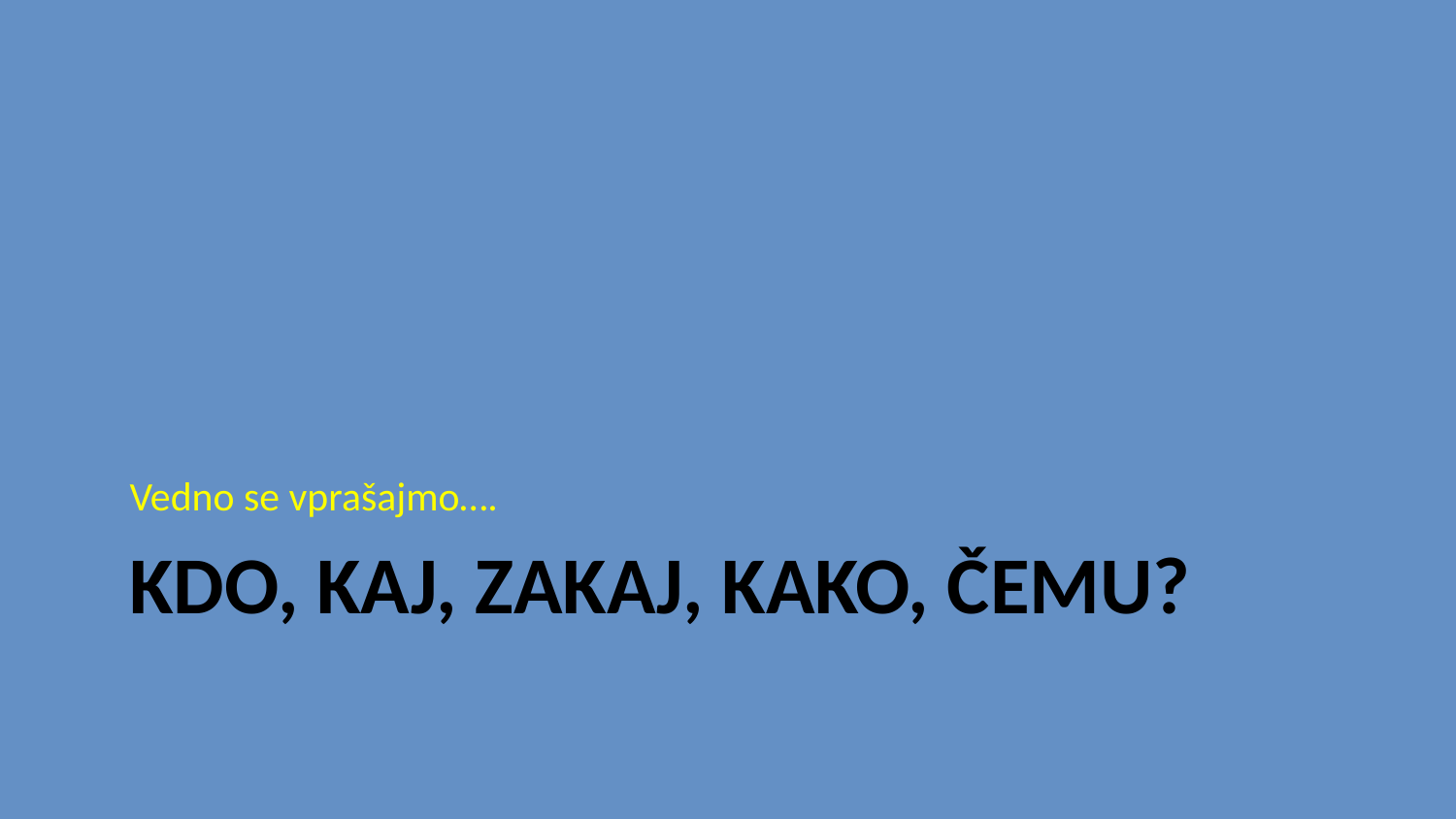

Vedno se vprašajmo….
# KDO, KAJ, ZAKAJ, KAKO, ČEMU?